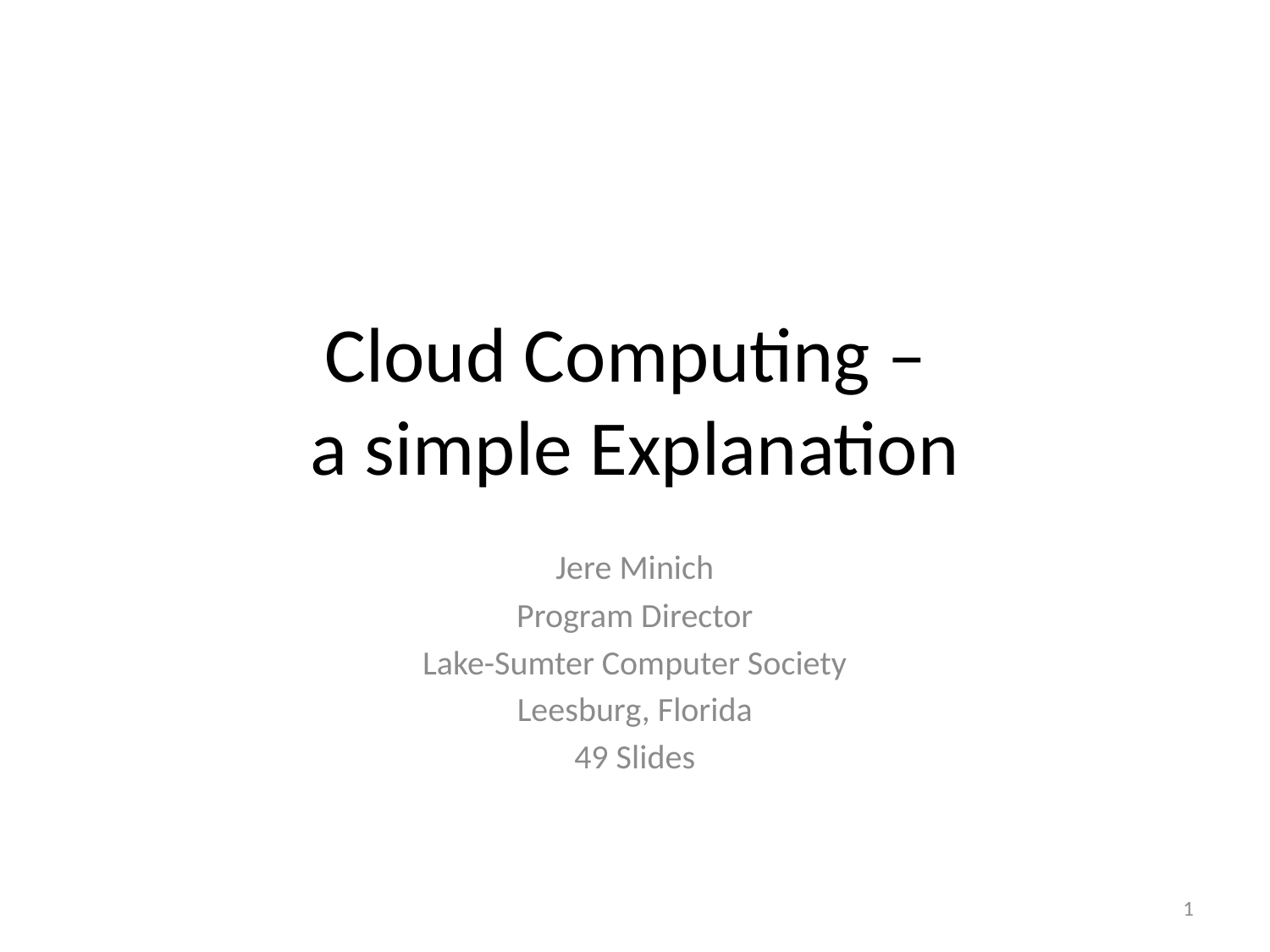

# Cloud Computing – a simple Explanation
Jere Minich
Program Director
Lake-Sumter Computer Society
Leesburg, Florida
49 Slides
1